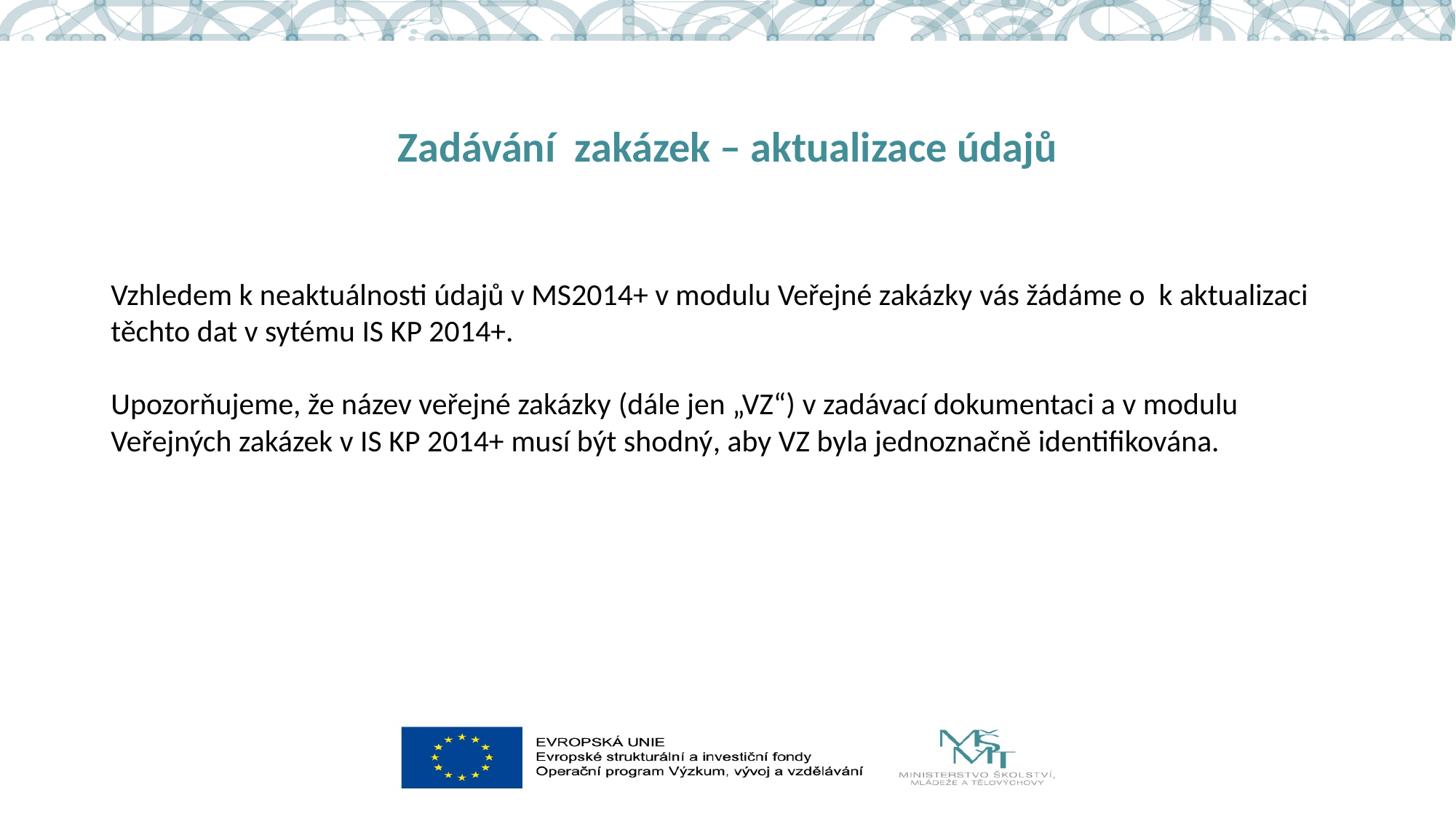

# Zadávání  zakázek – aktualizace údajů

Vzhledem k neaktuálnosti údajů v MS2014+ v modulu Veřejné zakázky vás žádáme o  k aktualizaci těchto dat v sytému IS KP 2014+.
Upozorňujeme, že název veřejné zakázky (dále jen „VZ“) v zadávací dokumentaci a v modulu Veřejných zakázek v IS KP 2014+ musí být shodný, aby VZ byla jednoznačně identifikována.